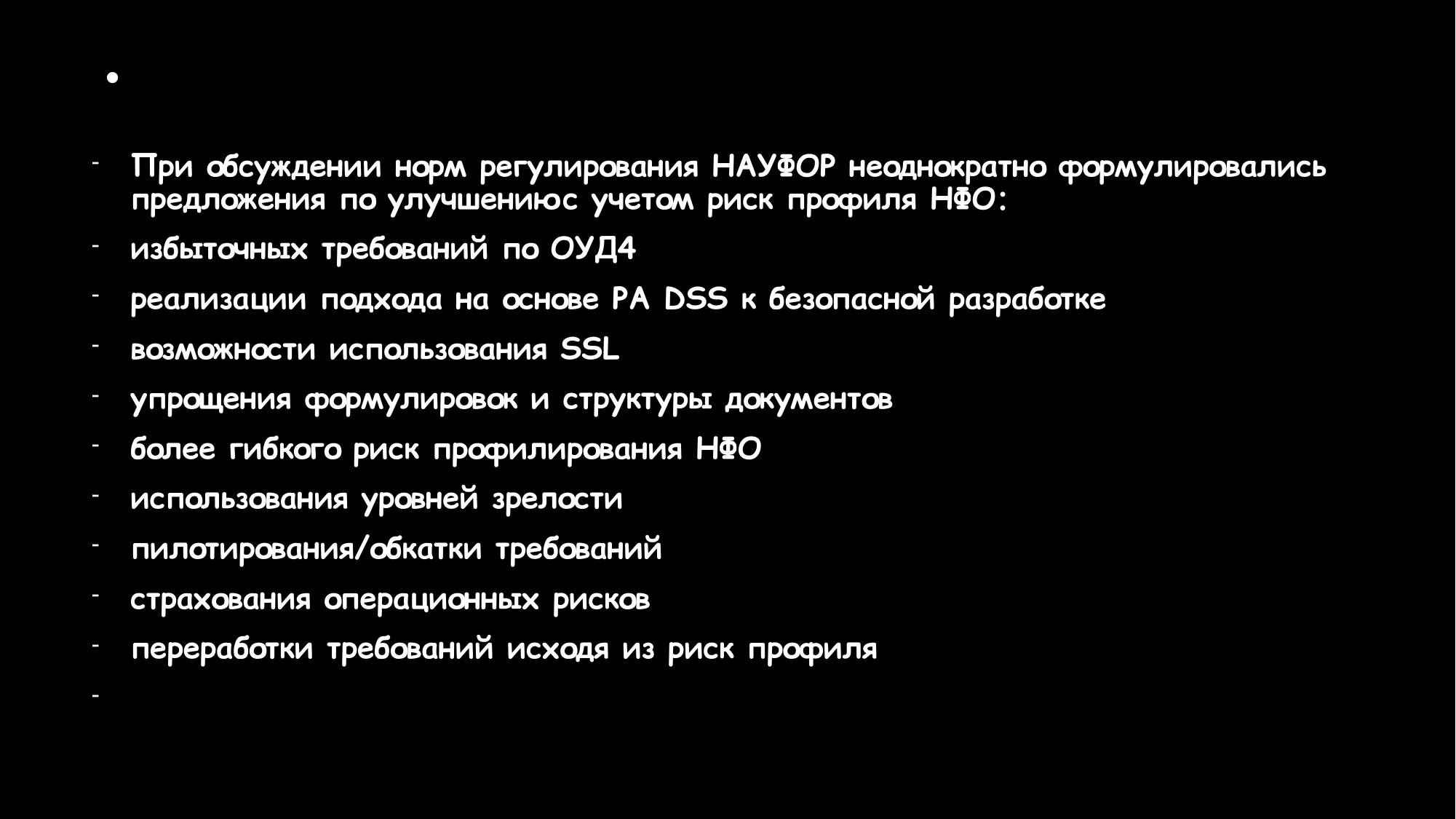

История регулирования 1/3
# При обсуждении норм регулирования НАУФОР неоднократно формулировались предложения по улучшению с учетом риск профиля НФО:
избыточных требований по ОУД4
реализации подхода на основе PA DSS к безопасной разработке
возможности использования SSL
упрощения формулировок и структуры документов
более гибкого риск профилирования НФО
использования уровней зрелости
пилотирования/обкатки требований
страхования операционных рисков
переработки требований исходя из риск профиля